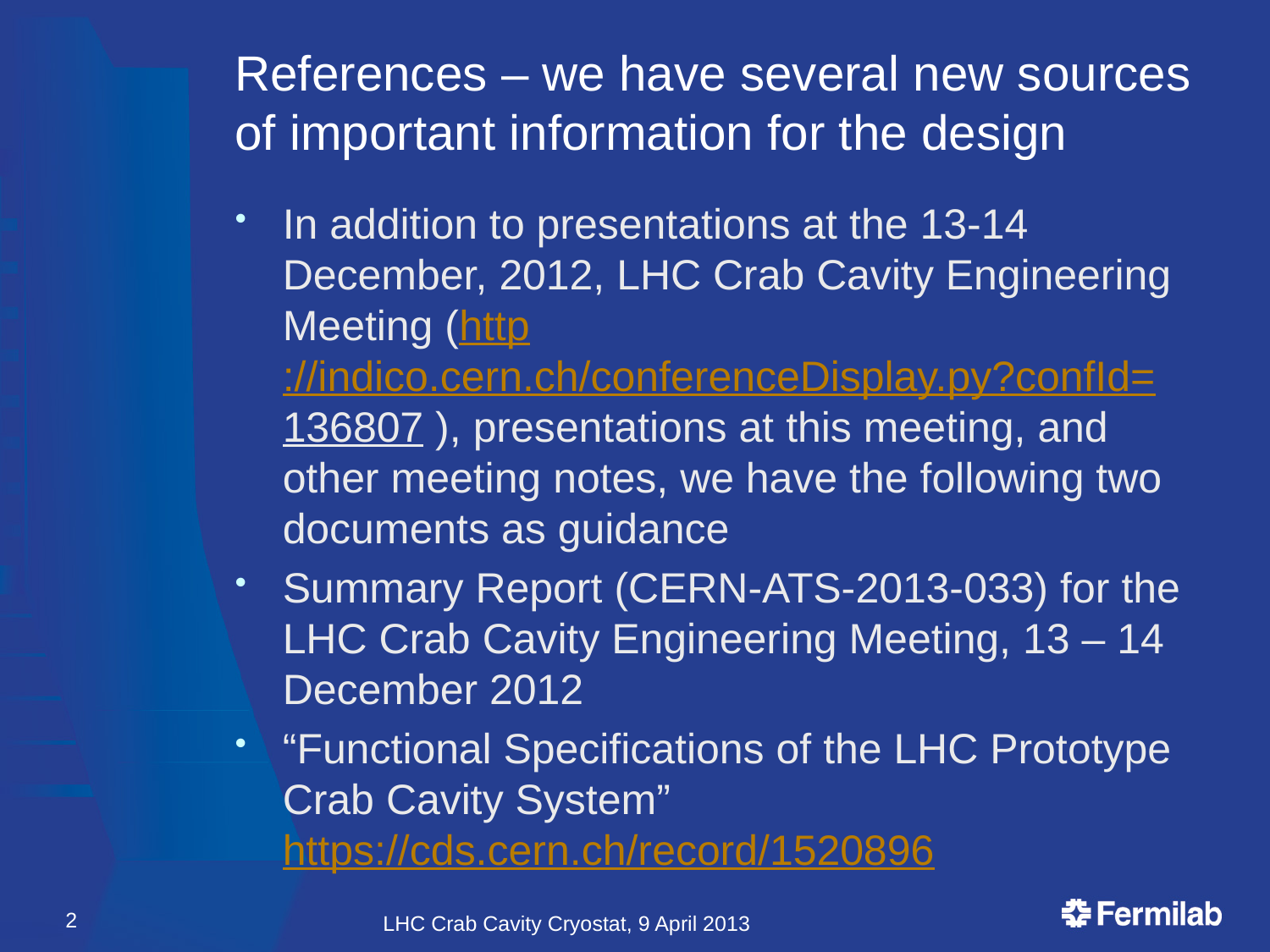

# References – we have several new sources of important information for the design
In addition to presentations at the 13-14 December, 2012, LHC Crab Cavity Engineering Meeting (http://indico.cern.ch/conferenceDisplay.py?confId=136807 ), presentations at this meeting, and other meeting notes, we have the following two documents as guidance
Summary Report (CERN-ATS-2013-033) for the LHC Crab Cavity Engineering Meeting, 13 – 14 December 2012
“Functional Specifications of the LHC Prototype Crab Cavity System”  https://cds.cern.ch/record/1520896
2
LHC Crab Cavity Cryostat, 9 April 2013